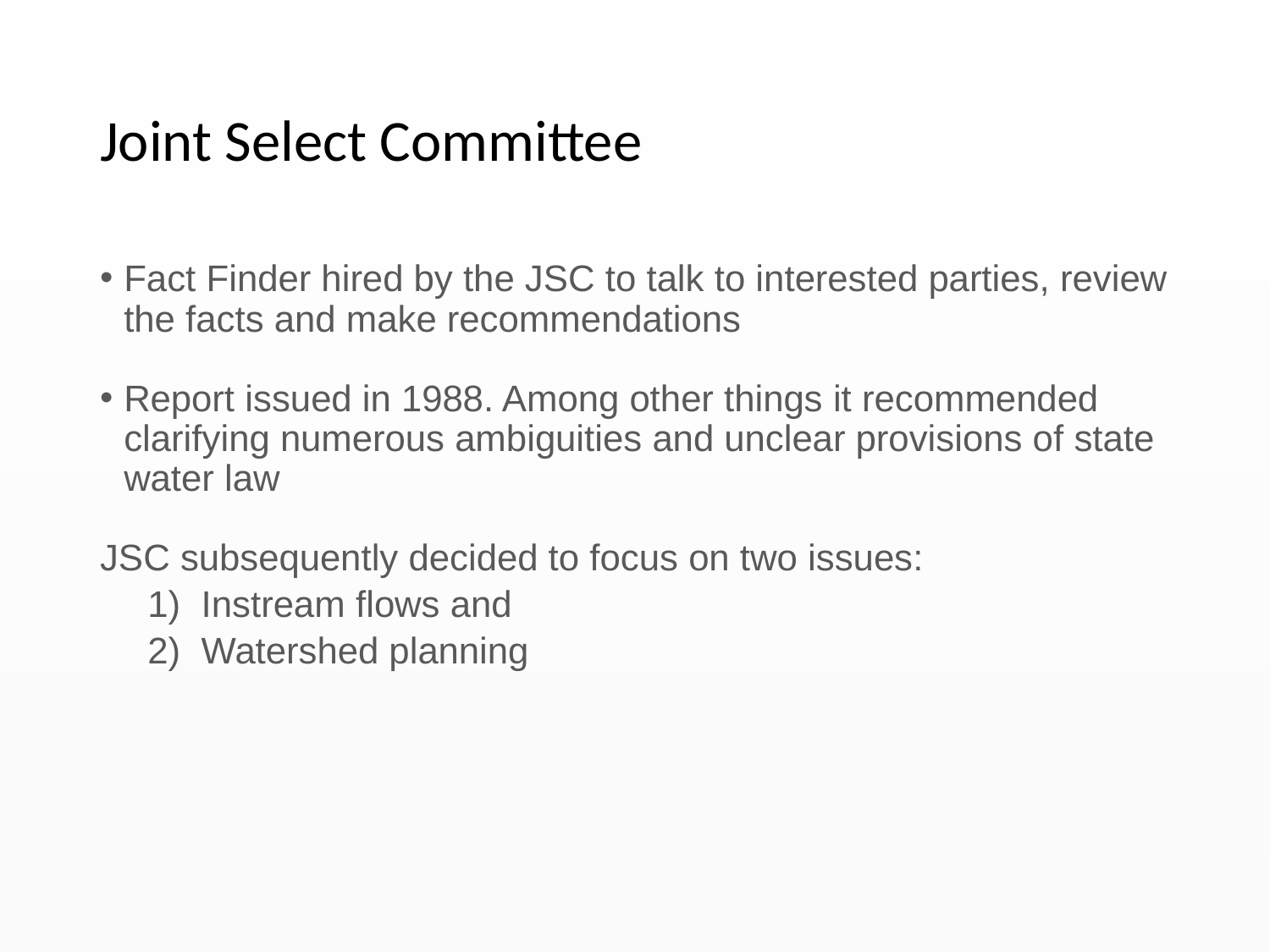

# Joint Select Committee
Fact Finder hired by the JSC to talk to interested parties, review the facts and make recommendations
Report issued in 1988. Among other things it recommended clarifying numerous ambiguities and unclear provisions of state water law
JSC subsequently decided to focus on two issues:
Instream flows and
Watershed planning